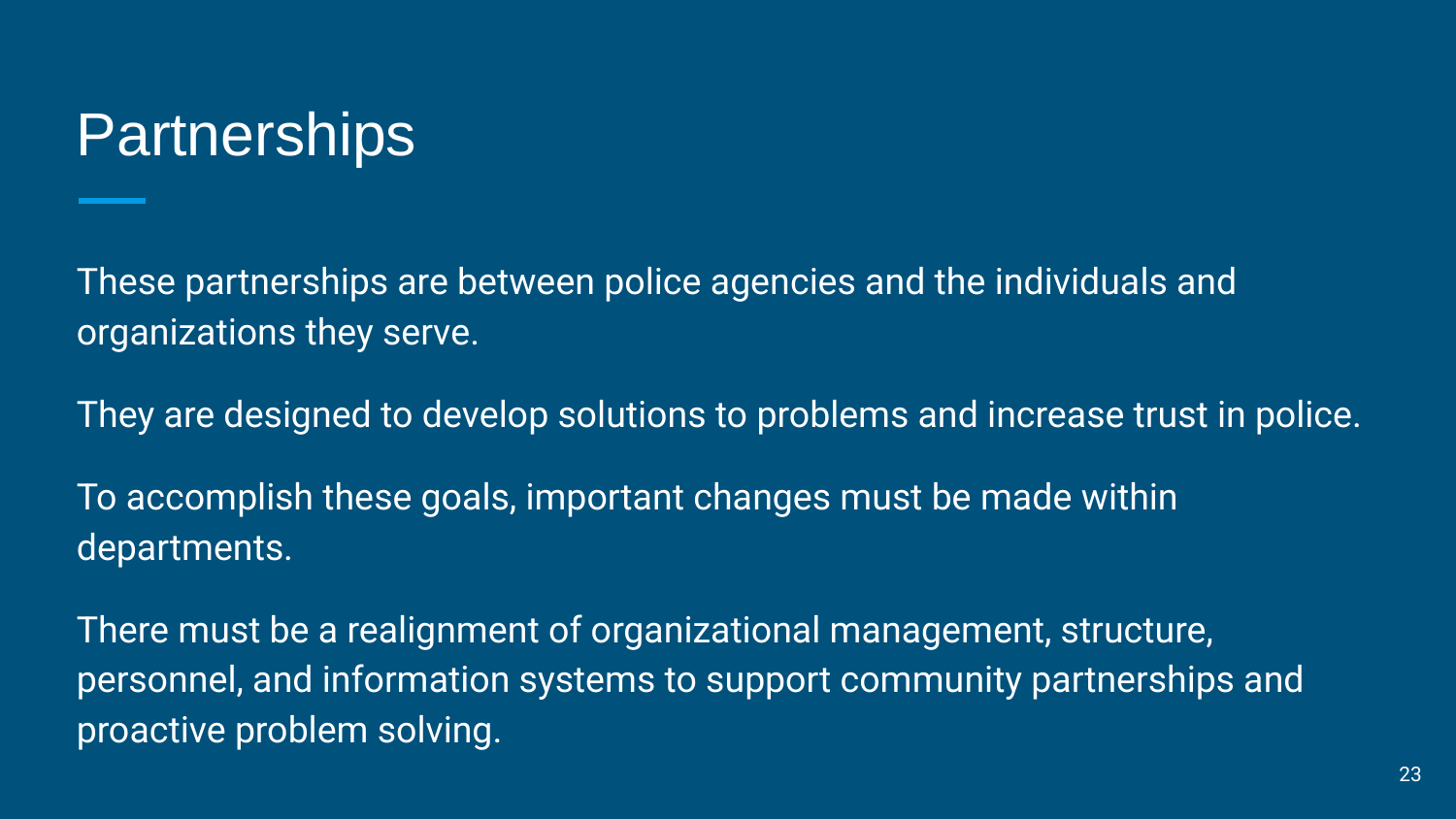

# Partnerships
These partnerships are between police agencies and the individuals and organizations they serve.
They are designed to develop solutions to problems and increase trust in police.
To accomplish these goals, important changes must be made within departments.
There must be a realignment of organizational management, structure, personnel, and information systems to support community partnerships and proactive problem solving.
23